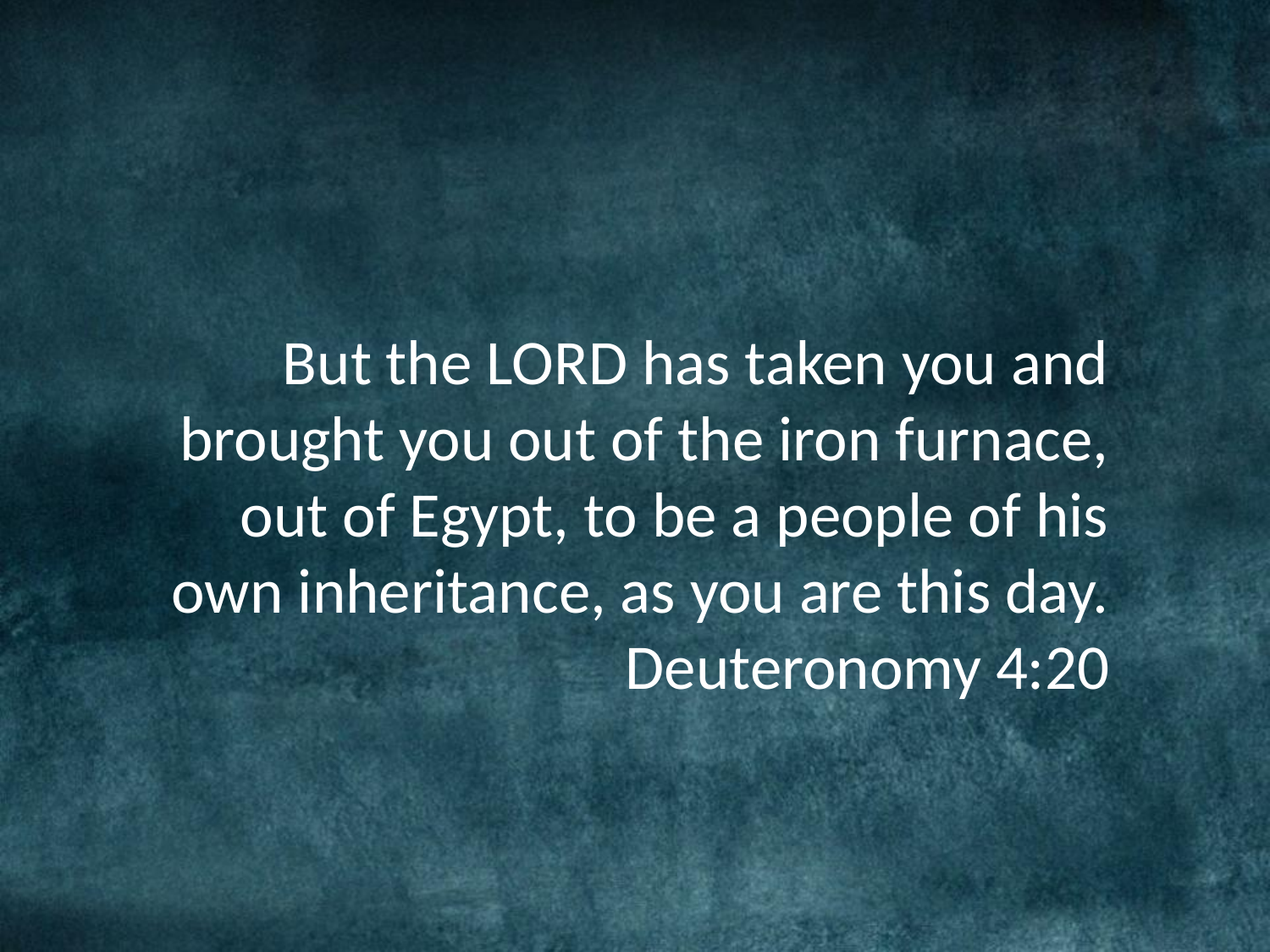

But the LORD has taken you and brought you out of the iron furnace, out of Egypt, to be a people of his own inheritance, as you are this day.
Deuteronomy 4:20